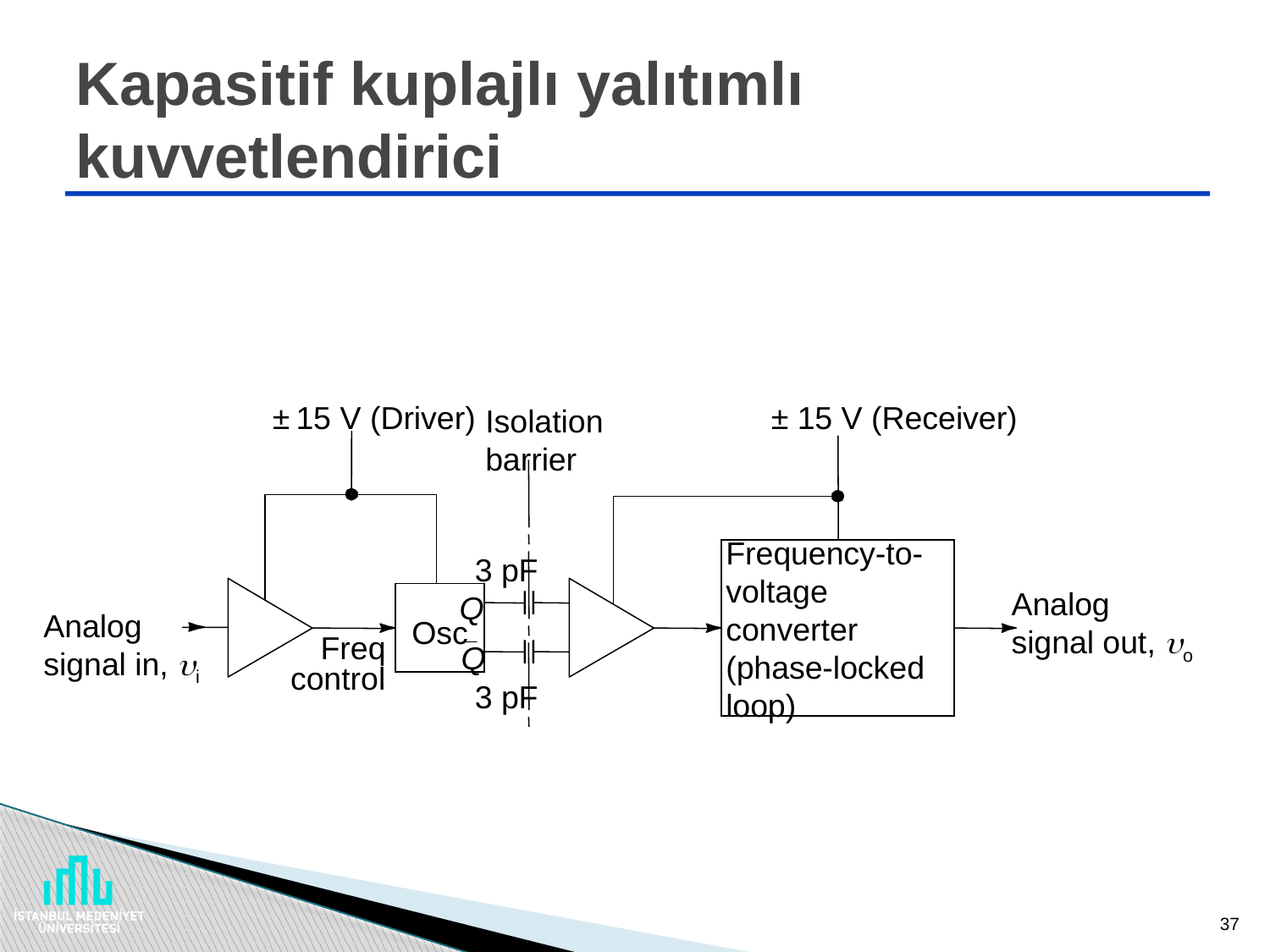

# Kapasitif kuplajlı yalıtımlı kuvvetlendirici

±
 15 V (Driver)
 ± 15 V (Receiver)
Isolation
barrier

Frequency-to-
voltage converter
(phase-locked loop)

3 pF

Analog
signal out, υo
Q

Analog
signal in, υi
Osc

Freq
control
Q

3 pF

37